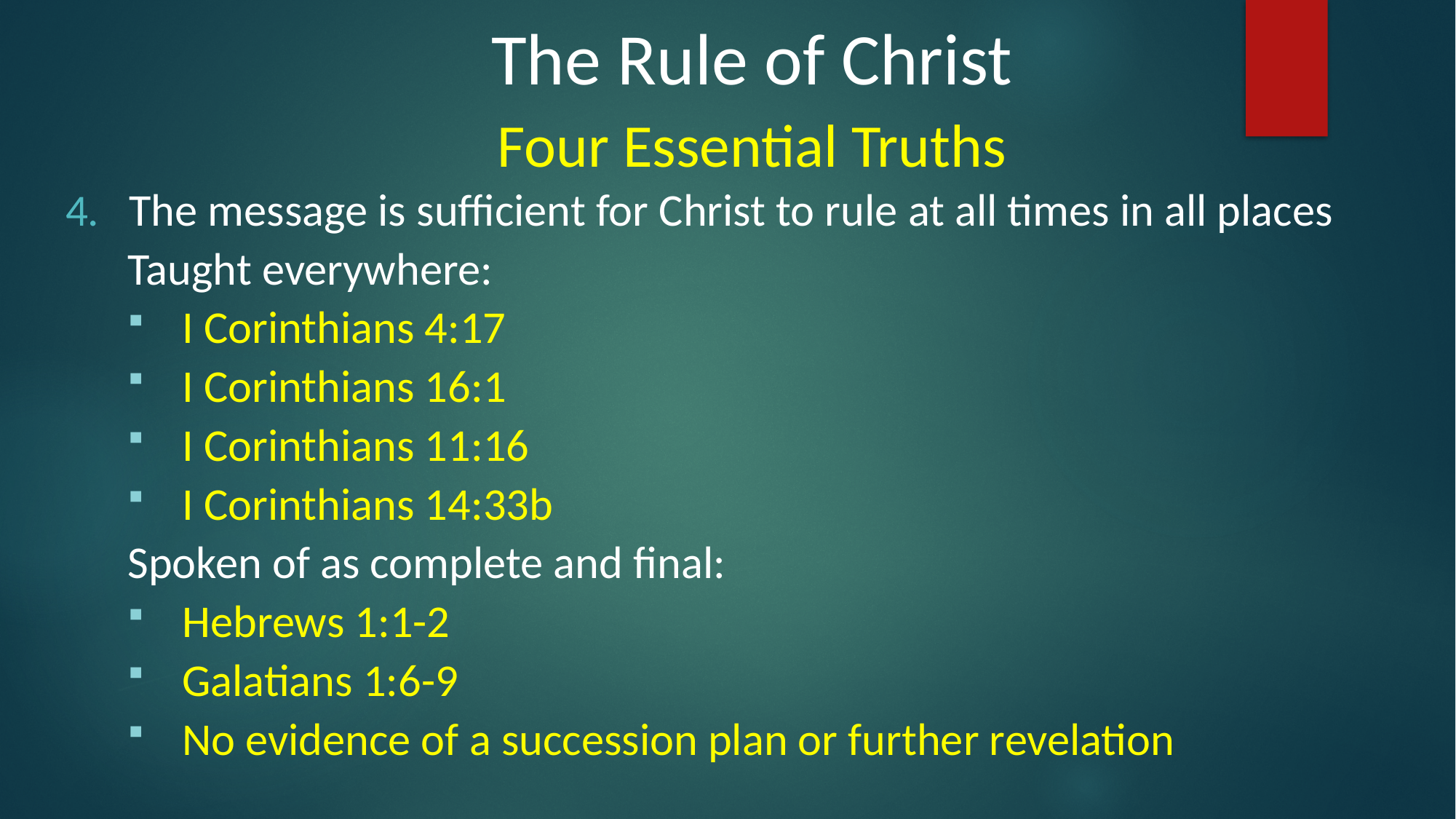

The Rule of Christ
Four Essential Truths
The message is sufficient for Christ to rule at all times in all places
Taught everywhere:
I Corinthians 4:17
I Corinthians 16:1
I Corinthians 11:16
I Corinthians 14:33b
Spoken of as complete and final:
Hebrews 1:1-2
Galatians 1:6-9
No evidence of a succession plan or further revelation